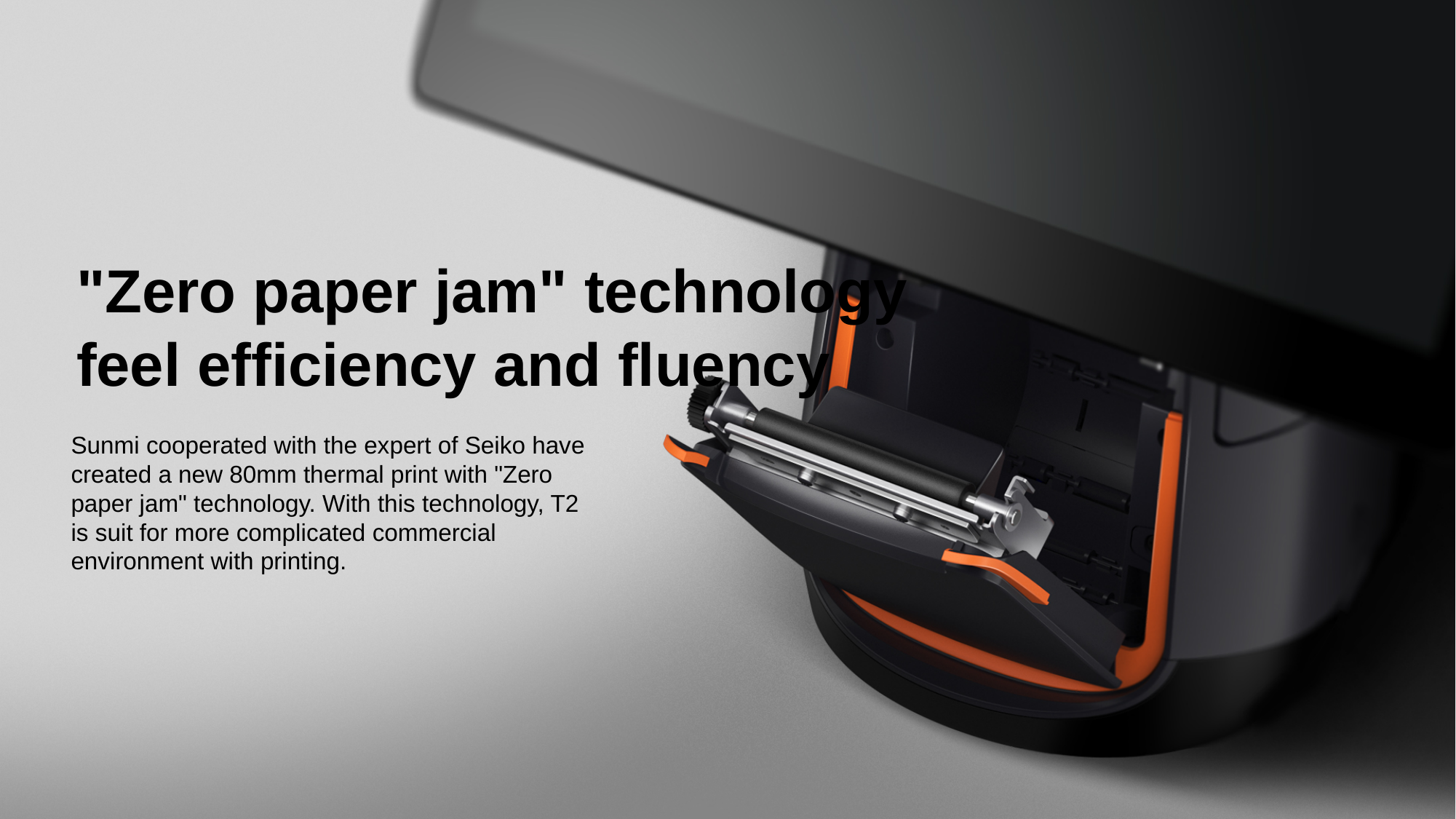

"Zero paper jam" technology
feel efficiency and fluency
Sunmi cooperated with the expert of Seiko have created a new 80mm thermal print with "Zero paper jam" technology. With this technology, T2 is suit for more complicated commercial environment with printing.